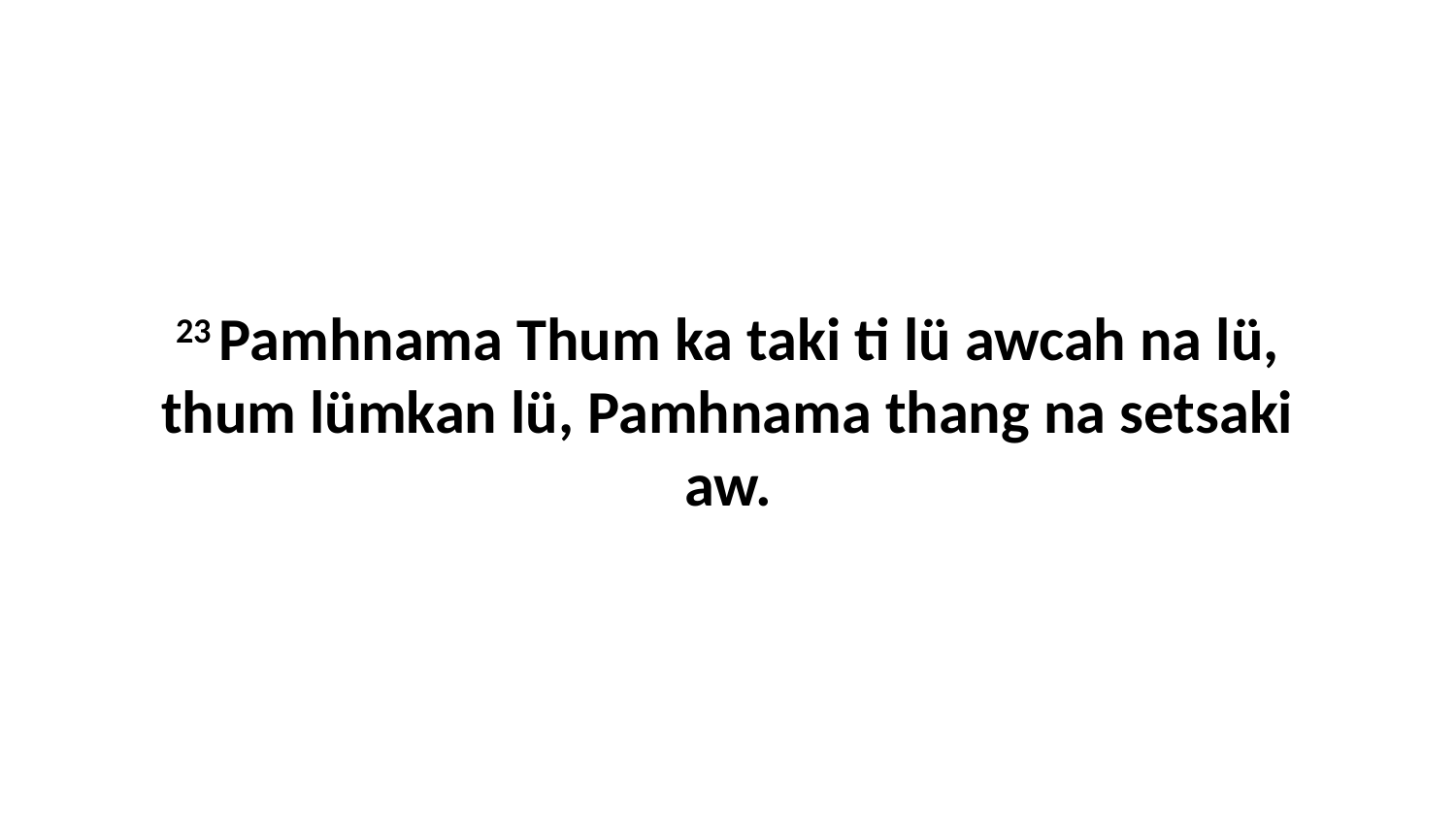

23 Pamhnama Thum ka taki ti lü awcah na lü, thum lümkan lü, Pamhnama thang na setsaki aw.